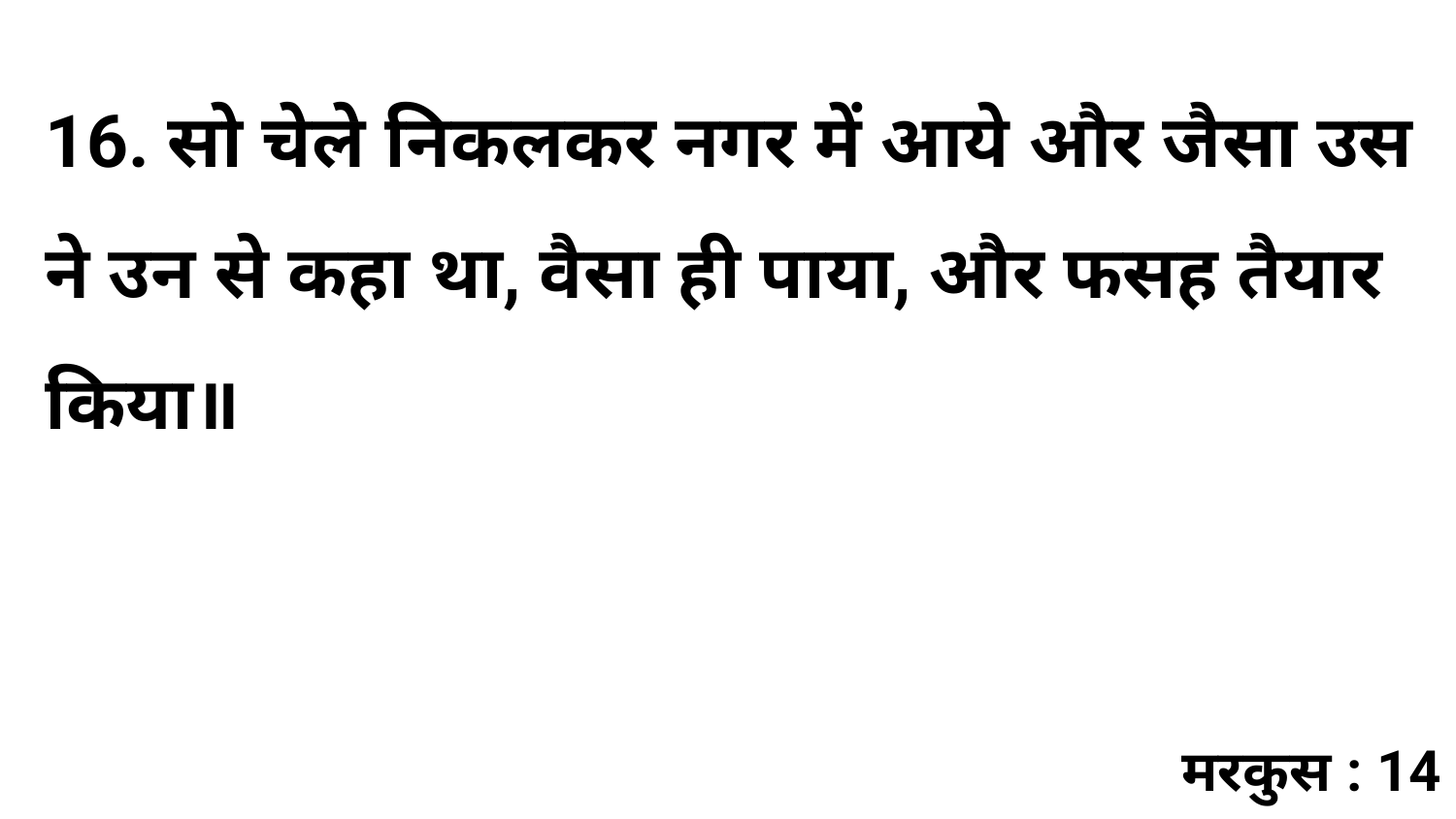

16. सो चेले निकलकर नगर में आये और जैसा उस ने उन से कहा था, वैसा ही पाया, और फसह तैयार किया॥
मरकुस : 14